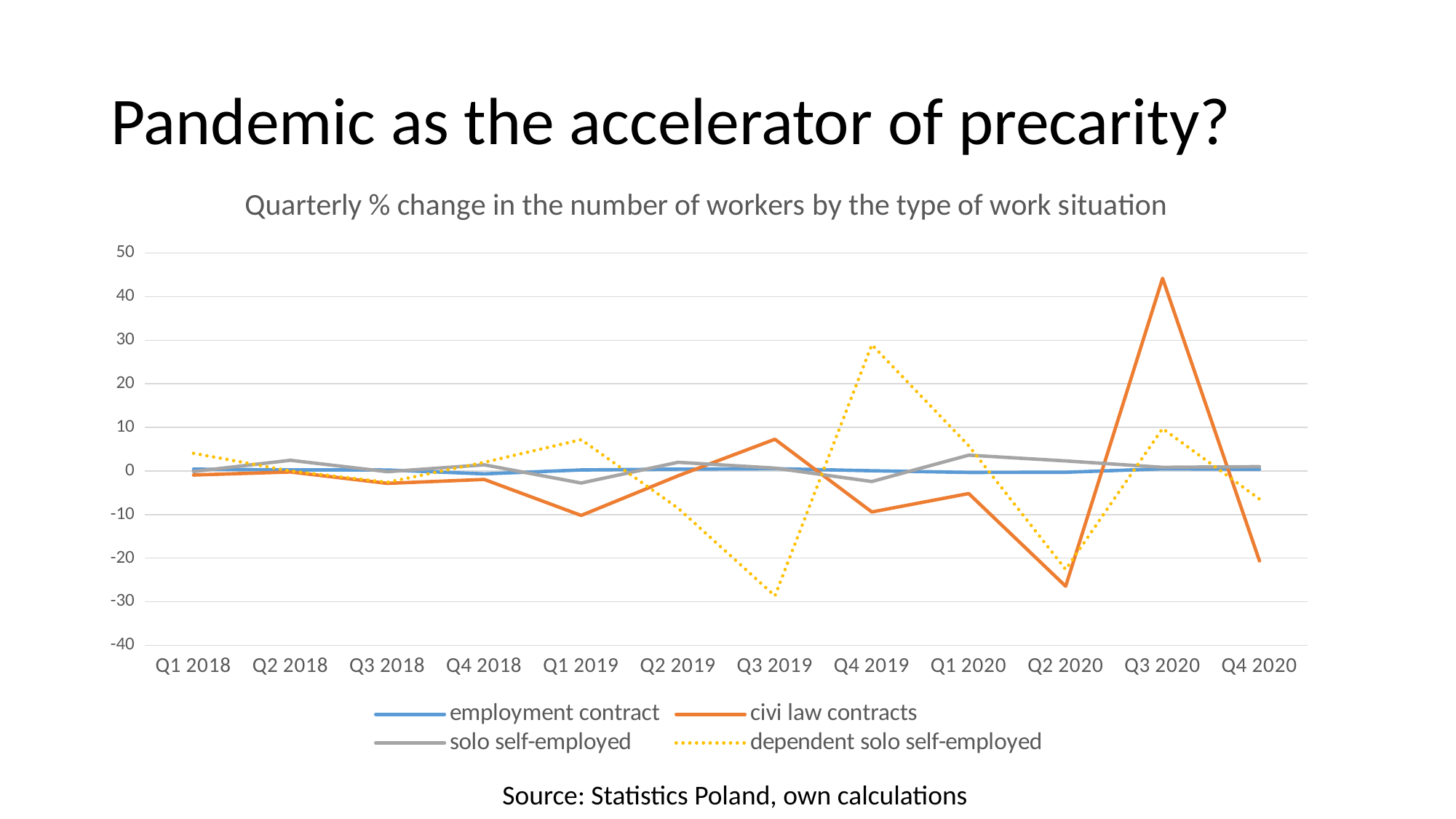

# Pandemic as the accelerator of precarity?

### Chart: Quarterly % change in the number of workers by the type of work situation

| Category | employment contract | civi law contracts | solo self-employed | dependent solo self-employed |
|---|---|---|---|---|
| Q1 2018 | 0.407630849502695 | -0.9367681498829086 | -0.134288272157562 | 4.054054054054049 |
| Q2 2018 | 0.24358557973367567 | -0.2364066193853489 | 2.4652622142536984 | 0.0 |
| Q3 2018 | 0.2267941033533134 | -2.8436018957345937 | -0.1749781277340361 | -2.597402597402592 |
| Q4 2018 | -0.6626798125101061 | -1.9512195121951237 | 1.402278702892204 | 2.0 |
| Q1 2019 | 0.2359258054018909 | -10.199004975124382 | -2.765773552290412 | 7.189542483660134 |
| Q2 2019 | 0.42204366528690684 | -1.10803324099723 | 2.0 | -8.536585365853654 |
| Q3 2019 | 0.5172553139901339 | 7.282913165266109 | 0.6535947712418277 | -28.66666666666667 |
| Q4 2019 | 0.04020262121090923 | -9.39947780678851 | -2.424242424242422 | 28.971962616822424 |
| Q1 2020 | -0.3375663076675721 | -5.187319884726222 | 3.6379769299023934 | 5.79710144927536 |
| Q2 2020 | -0.2983870967741922 | -26.443768996960486 | 2.3116438356164366 | -22.602739726027394 |
| Q3 2020 | 0.4853190973064727 | 44.21487603305786 | 0.8368200836820137 | 9.73451327433628 |
| Q4 2020 | 0.39442968687112057 | -20.63037249283667 | 0.9958506224066355 | -6.451612903225808 |
Source: Statistics Poland, own calculations